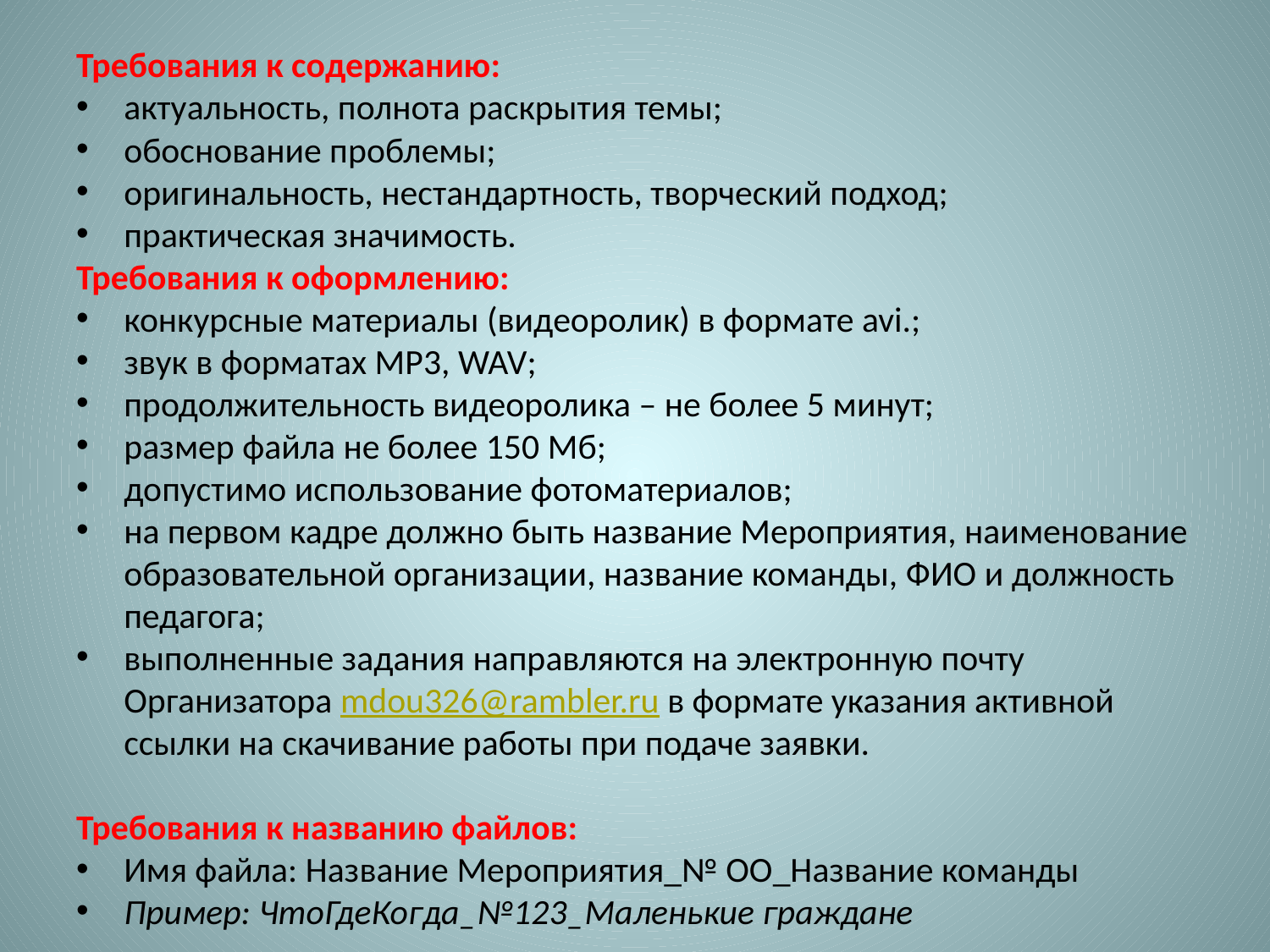

Требования к содержанию:
актуальность, полнота раскрытия темы;
обоснование проблемы;
оригинальность, нестандартность, творческий подход;
практическая значимость.
Требования к оформлению:
конкурсные материалы (видеоролик) в формате avi.;
звук в форматах MP3, WAV;
продолжительность видеоролика – не более 5 минут;
размер файла не более 150 Мб;
допустимо использование фотоматериалов;
на первом кадре должно быть название Мероприятия, наименование образовательной организации, название команды, ФИО и должность педагога;
выполненные задания направляются на электронную почту Организатора mdou326@rambler.ru в формате указания активной ссылки на скачивание работы при подаче заявки.

Требования к названию файлов:
Имя файла: Название Мероприятия_№ ОО_Название команды
Пример: ЧтоГдеКогда_№123_Маленькие граждане